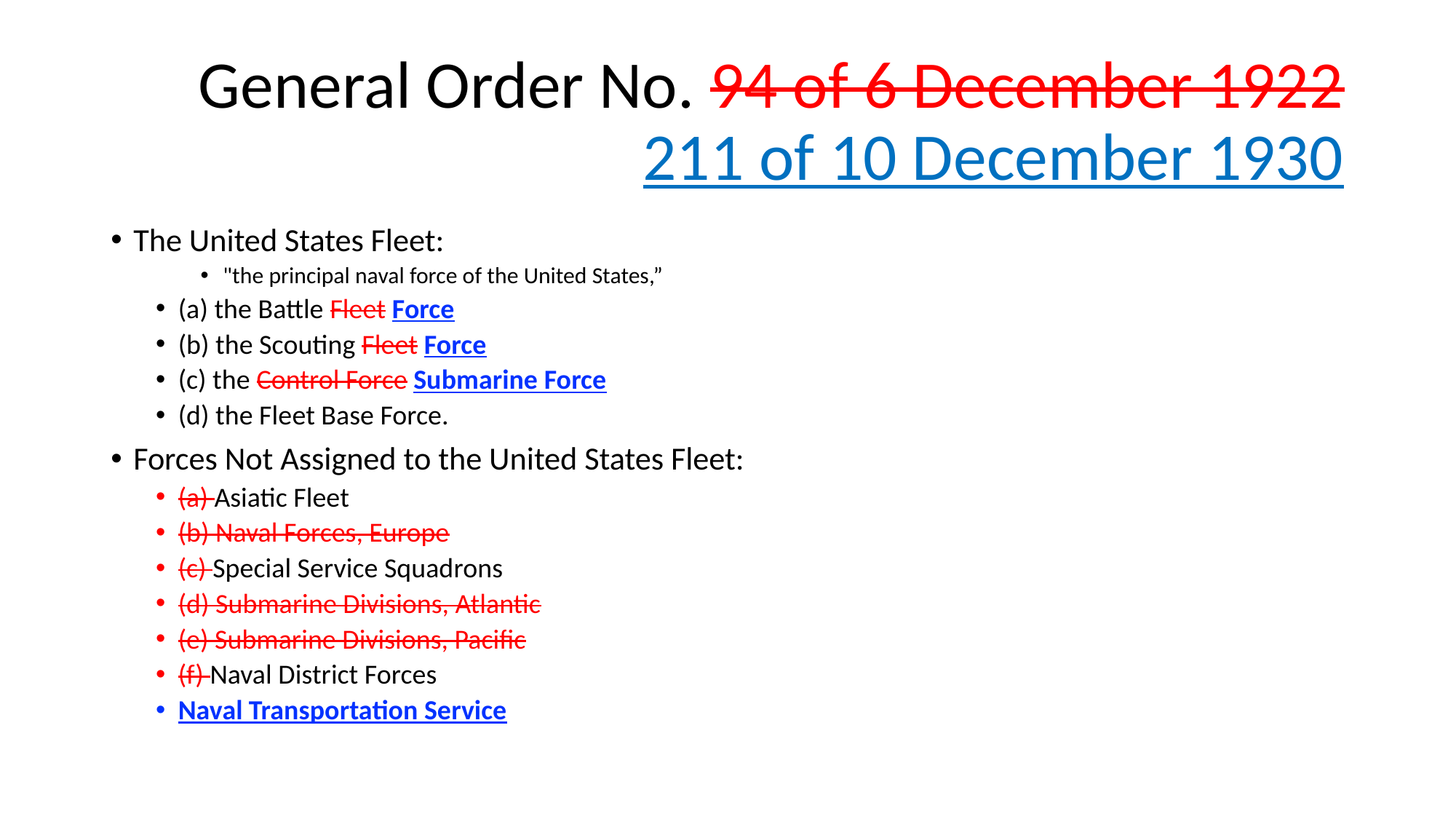

# General Order No. 94 of 6 December 1922 211 of 10 December 1930
The United States Fleet:
"the principal naval force of the United States,”
(a) the Battle Fleet Force
(b) the Scouting Fleet Force
(c) the Control Force Submarine Force
(d) the Fleet Base Force.
Forces Not Assigned to the United States Fleet:
(a) Asiatic Fleet
(b) Naval Forces, Europe
(c) Special Service Squadrons
(d) Submarine Divisions, Atlantic
(e) Submarine Divisions, Pacific
(f) Naval District Forces
Naval Transportation Service